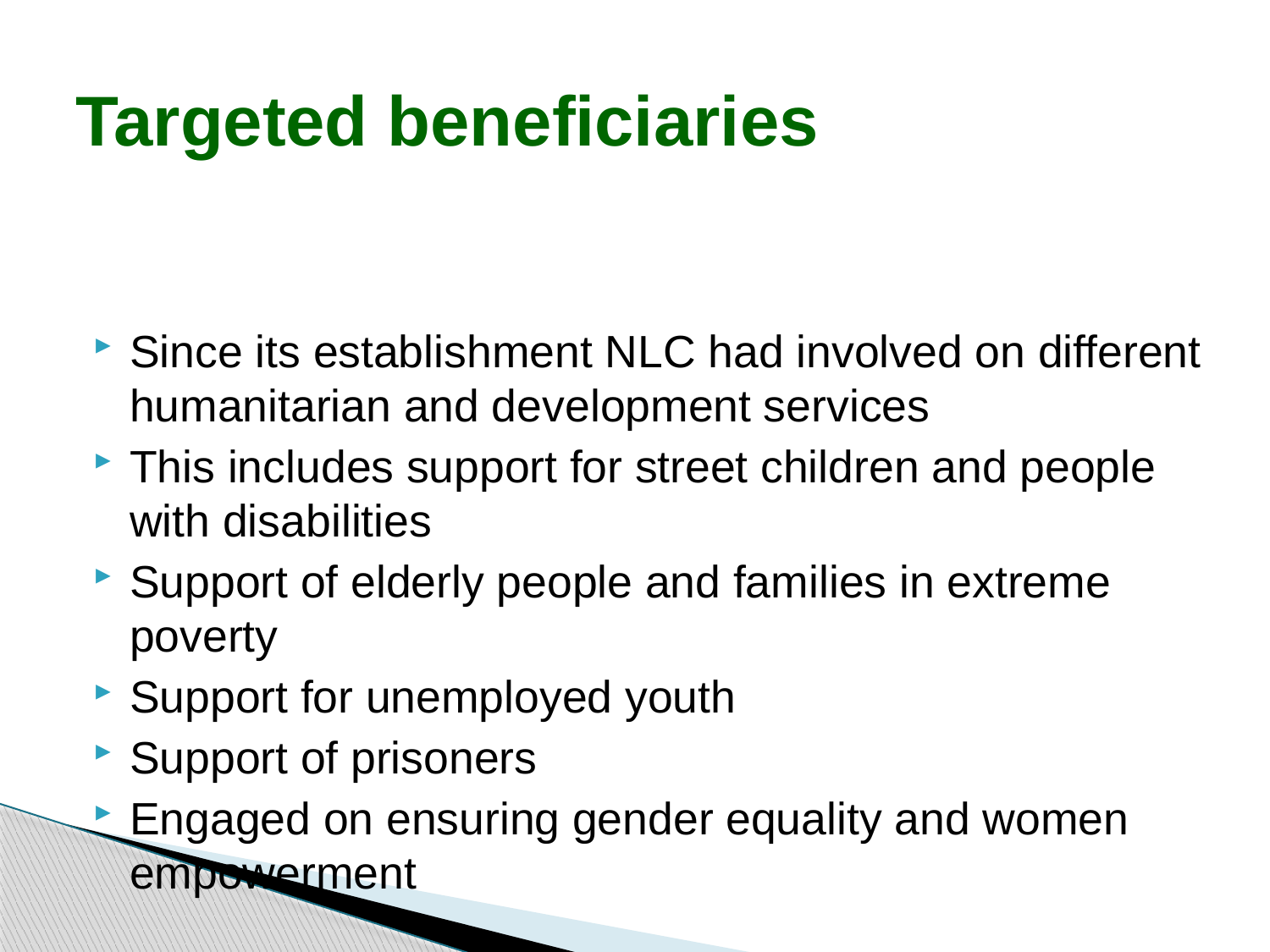

# Targeted beneficiaries
Since its establishment NLC had involved on different humanitarian and development services
This includes support for street children and people with disabilities
Support of elderly people and families in extreme poverty
Support for unemployed youth
Support of prisoners
Engaged on ensuring gender equality and women empowerment